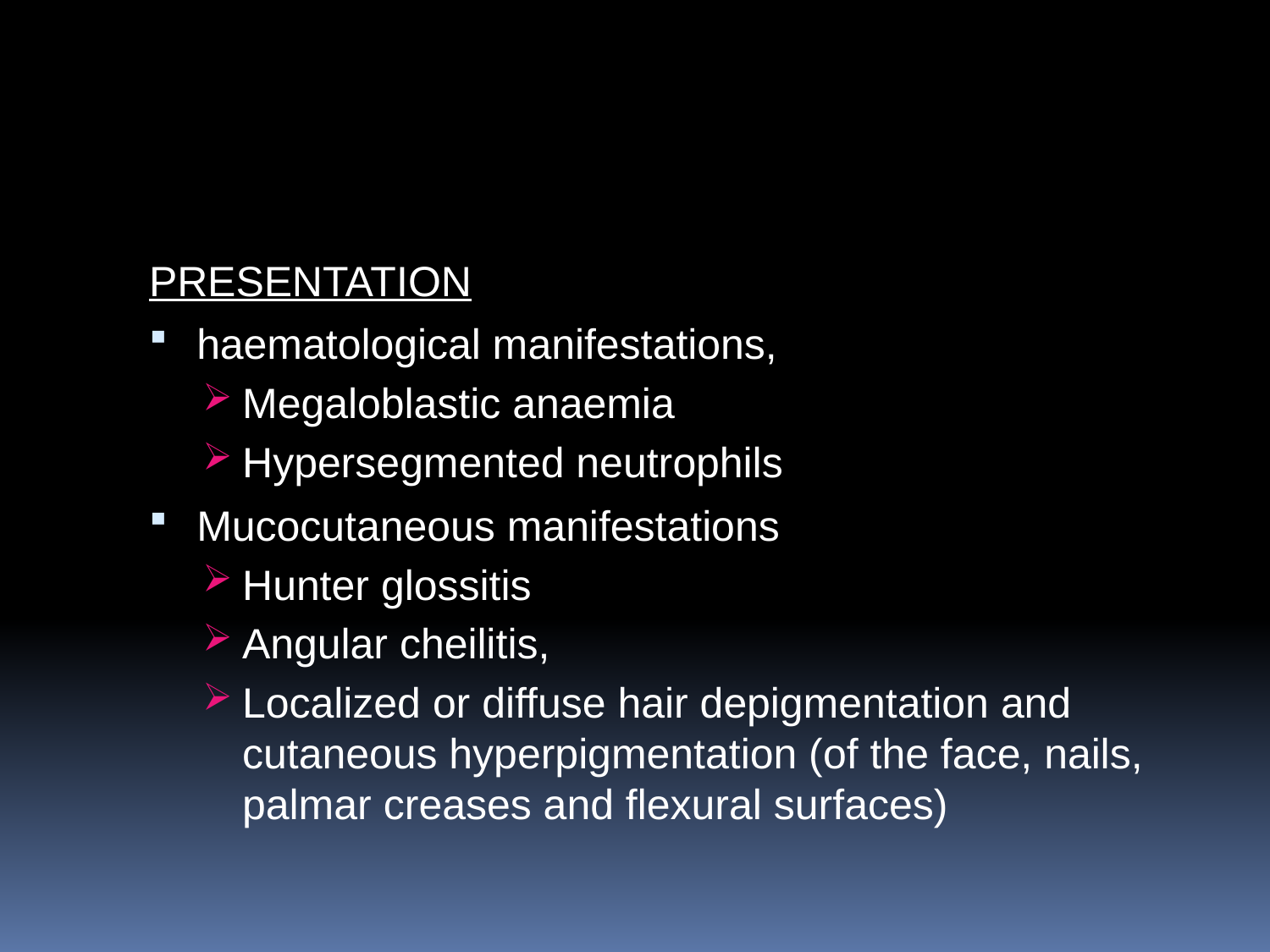

#
PRESENTATION
haematological manifestations,
Megaloblastic anaemia
Hypersegmented neutrophils
Mucocutaneous manifestations
Hunter glossitis
Angular cheilitis,
Localized or diffuse hair depigmentation and cutaneous hyperpigmentation (of the face, nails, palmar creases and ﬂexural surfaces)